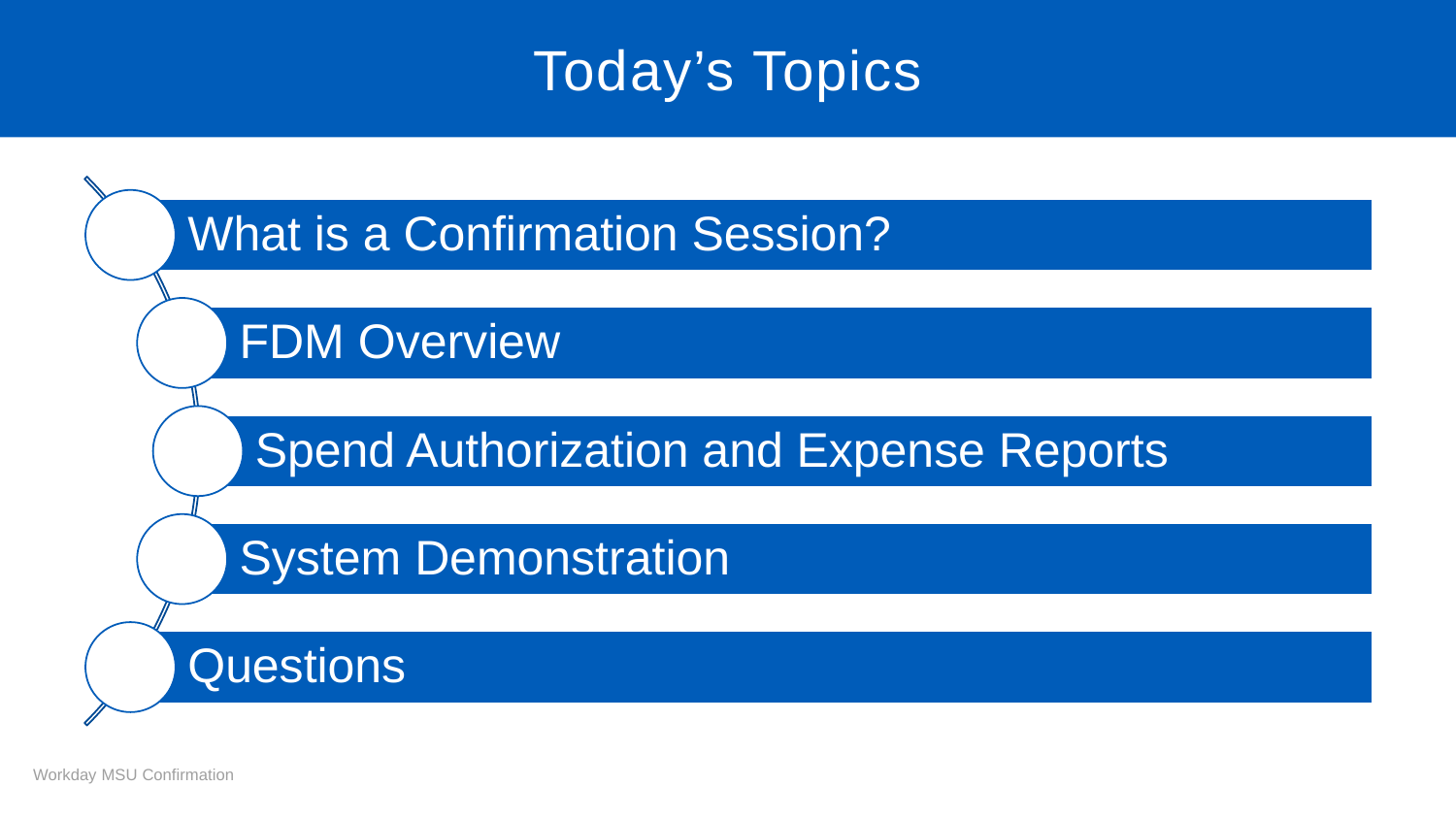

# Today’s Topics
What is a Confirmation Session?
FDM Overview
Spend Authorization and Expense Reports
System Demonstration
Questions
Workday MSU Confirmation